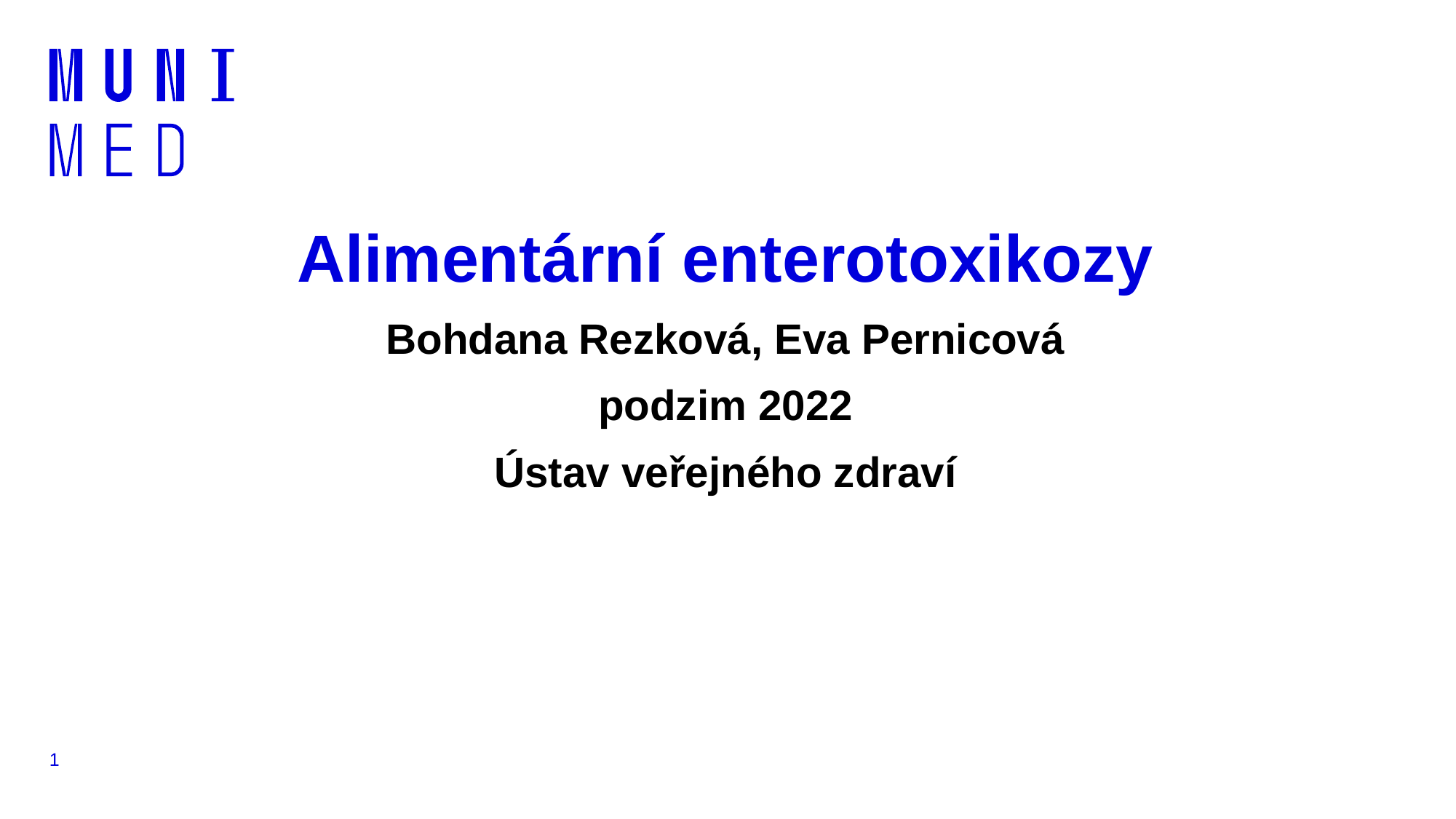

# Alimentární enterotoxikozy Bohdana Rezková, Eva Pernicová podzim 2022 Ústav veřejného zdraví
1